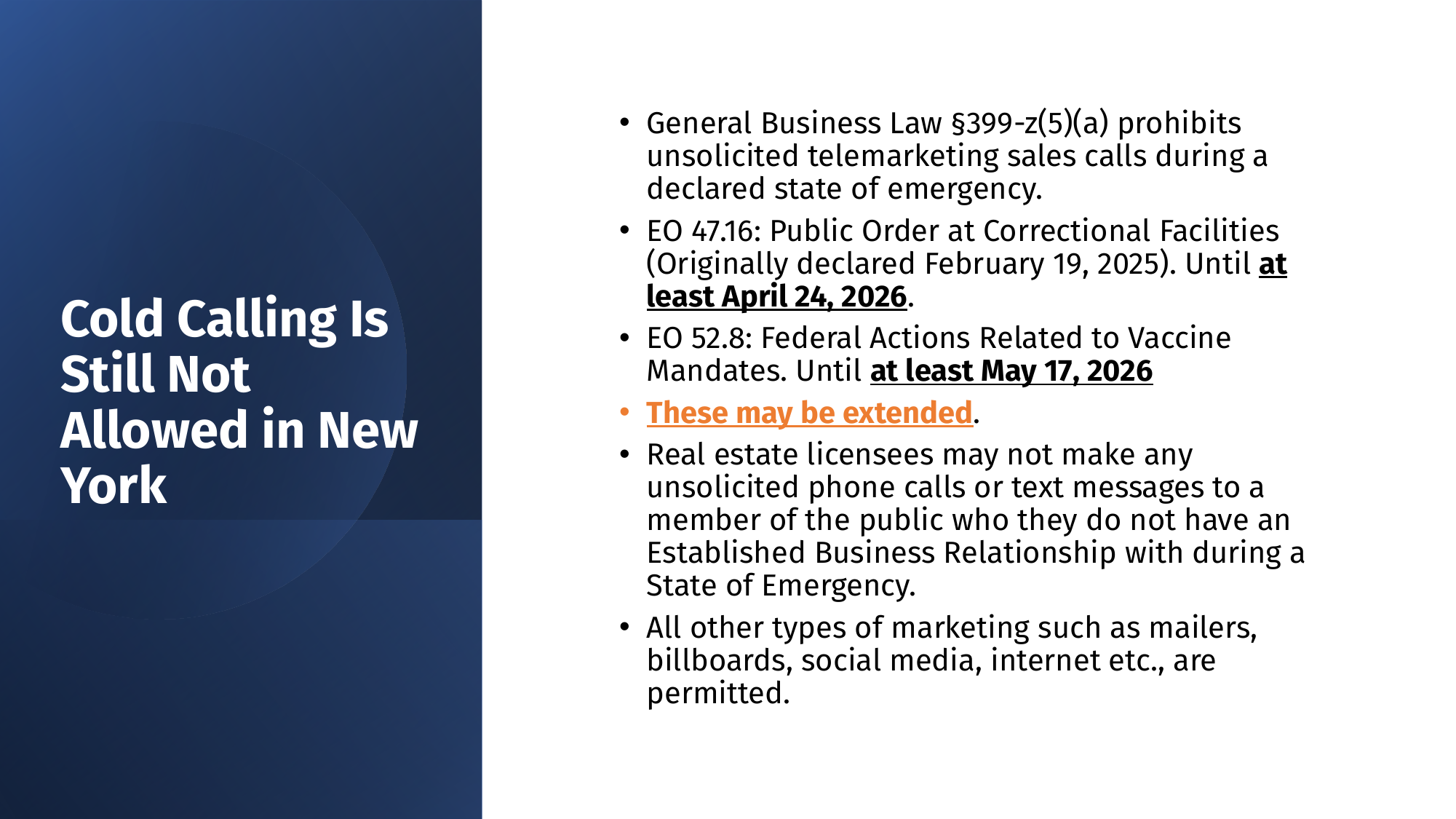

General Business Law §399-z(5)(a) prohibits unsolicited telemarketing sales calls during a declared state of emergency.
EO 47.16: Public Order at Correctional Facilities (Originally declared February 19, 2025). Until at least April 24, 2026.
EO 52.8: Federal Actions Related to Vaccine Mandates. Until at least May 17, 2026
These may be extended.
Real estate licensees may not make any unsolicited phone calls or text messages to a member of the public who they do not have an Established Business Relationship with during a State of Emergency.
All other types of marketing such as mailers, billboards, social media, internet etc., are permitted.

# Cold Calling Is Still Not Allowed in New York